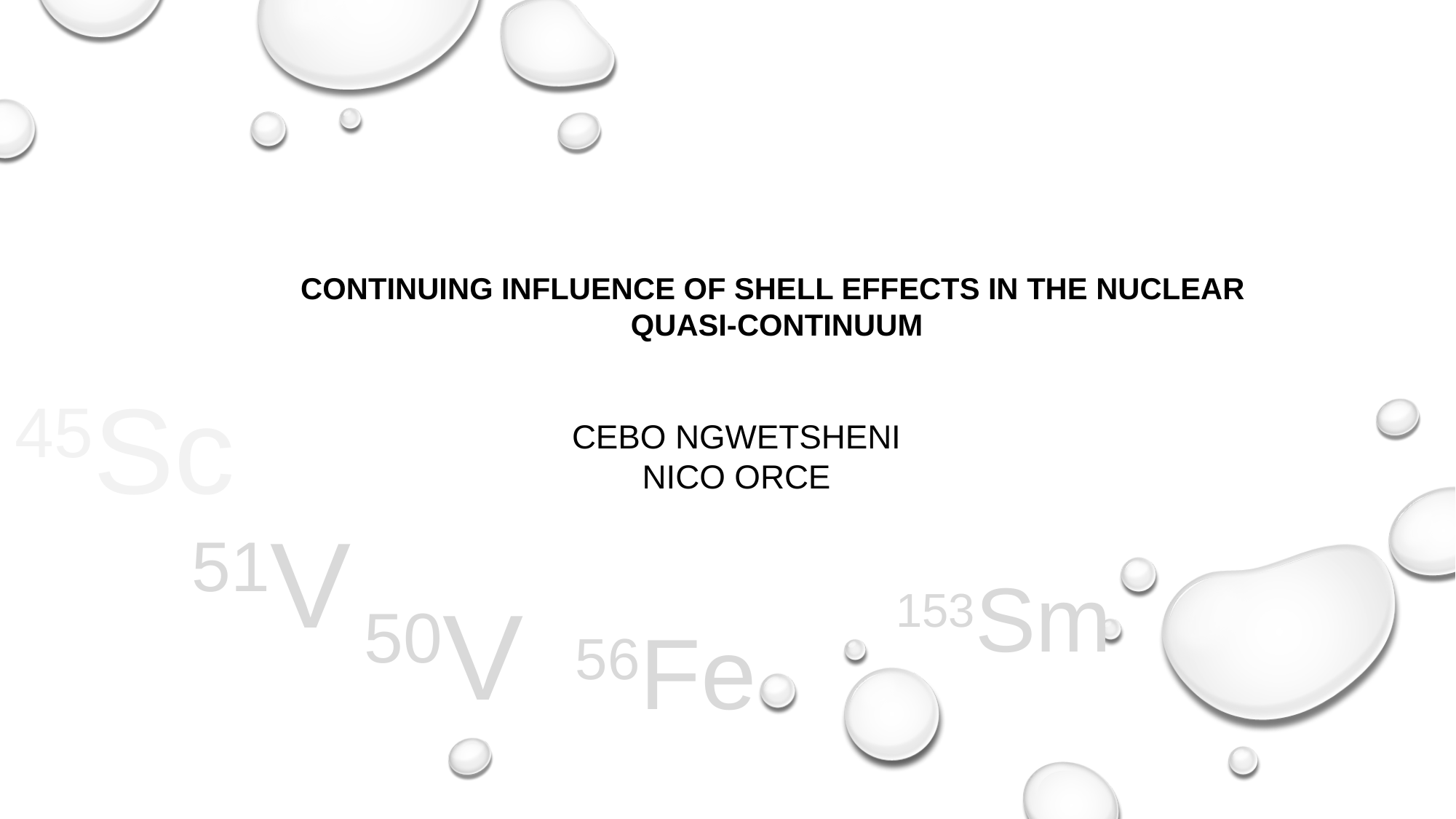

Continuing Influence of Shell Effects in the Nuclear
 Quasi-Continuum

45Sc
Cebo Ngwetsheni
Nico orce
51V
153Sm
50V
56Fe